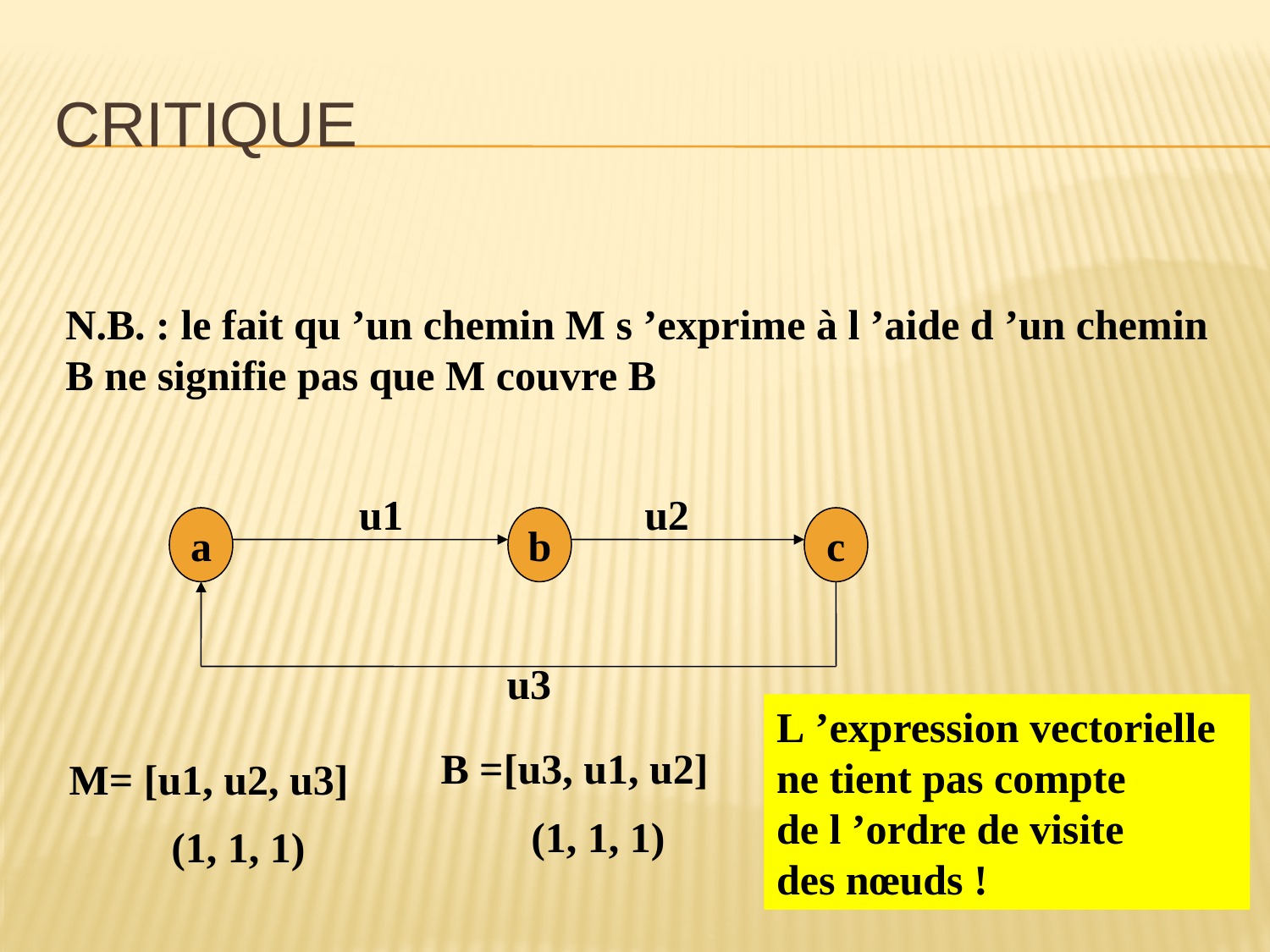

# Critique
N.B. : le fait qu ’un chemin M s ’exprime à l ’aide d ’un chemin
B ne signifie pas que M couvre B
u1
u2
a
b
c

u3

L ’expression vectorielle
ne tient pas compte
de l ’ordre de visite
des nœuds !
B =[u3, u1, u2]
M= [u1, u2, u3]
(1, 1, 1)
(1, 1, 1)